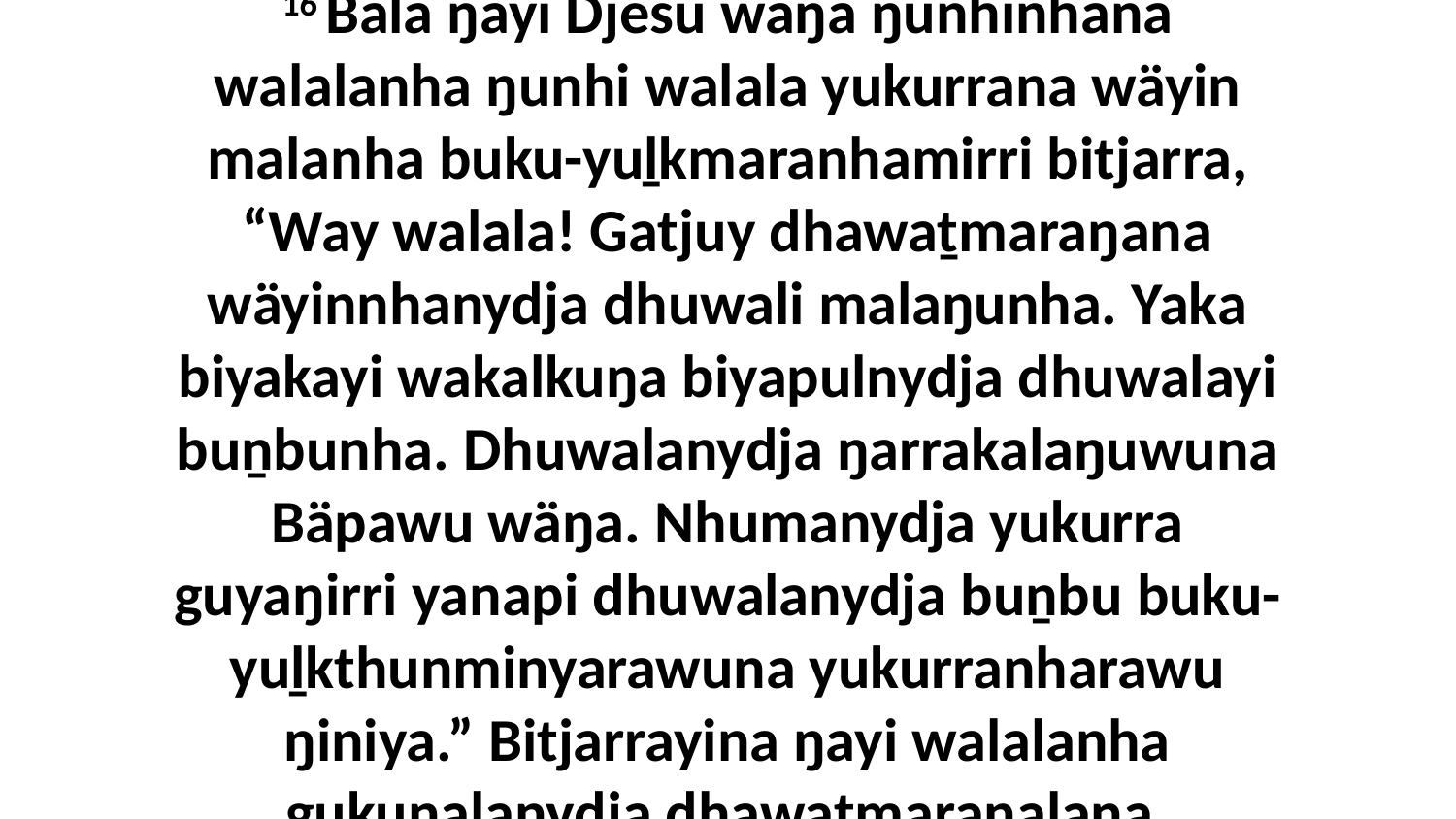

16 Bala ŋayi Djesu waŋa ŋunhinhana walalanha ŋunhi walala yukurrana wäyin malanha buku-yuḻkmaranhamirri bitjarra, “Way walala! Gatjuy dhawaṯmaraŋana wäyinnhanydja dhuwali malaŋunha. Yaka biyakayi wakalkuŋa biyapulnydja dhuwalayi buṉbunha. Dhuwalanydja ŋarrakalaŋuwuna Bäpawu wäŋa. Nhumanydja yukurra guyaŋirri yanapi dhuwalanydja buṉbu buku-yuḻkthunminyarawuna yukurranharawu ŋiniya.” Bitjarrayina ŋayi walalanha gukuŋalanydja dhawaṯmaraŋalana.